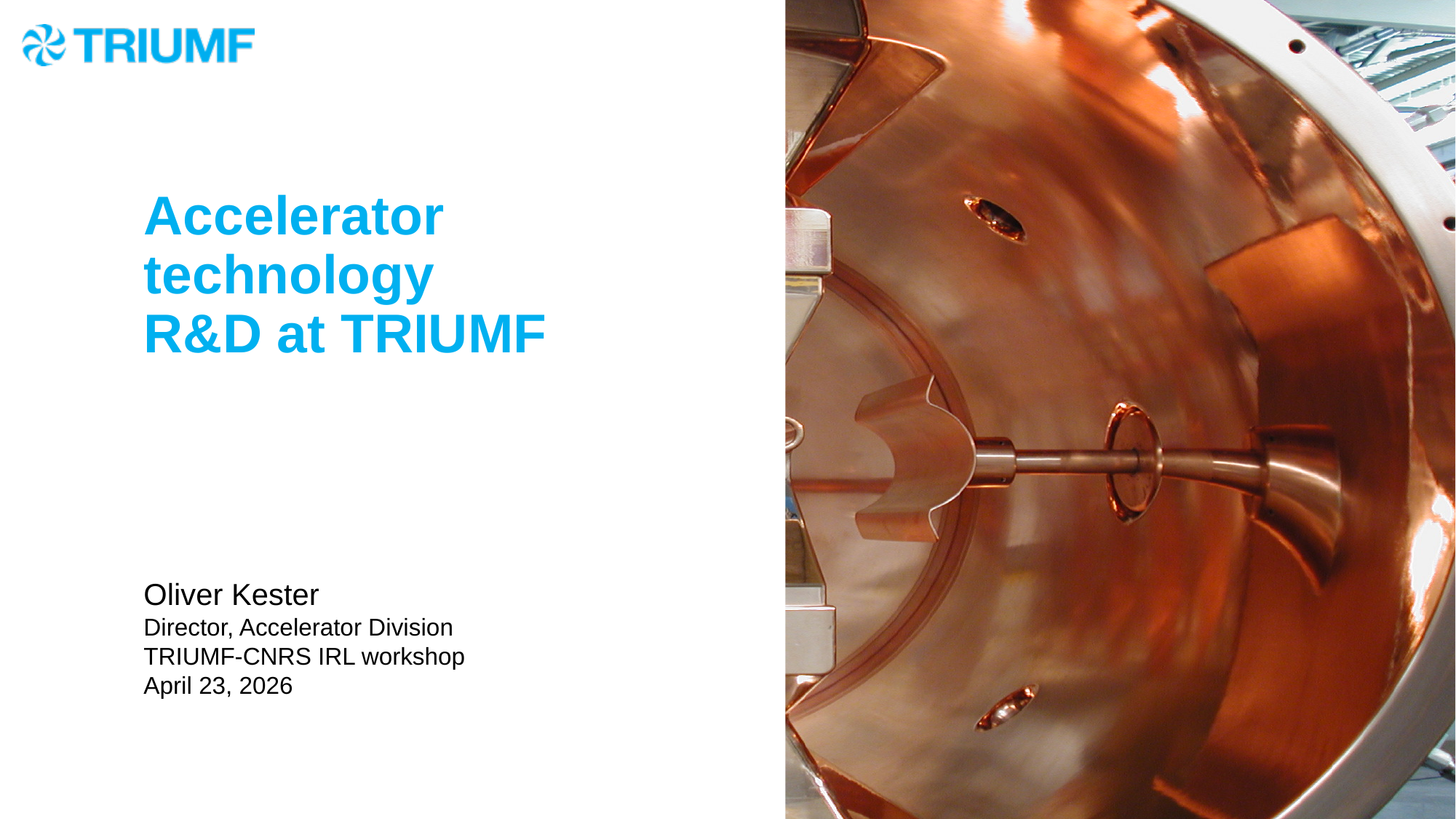

# Accelerator technology R&D at TRIUMF
Oliver Kester
Director, Accelerator Division
TRIUMF-CNRS IRL workshop
April 23, 2026